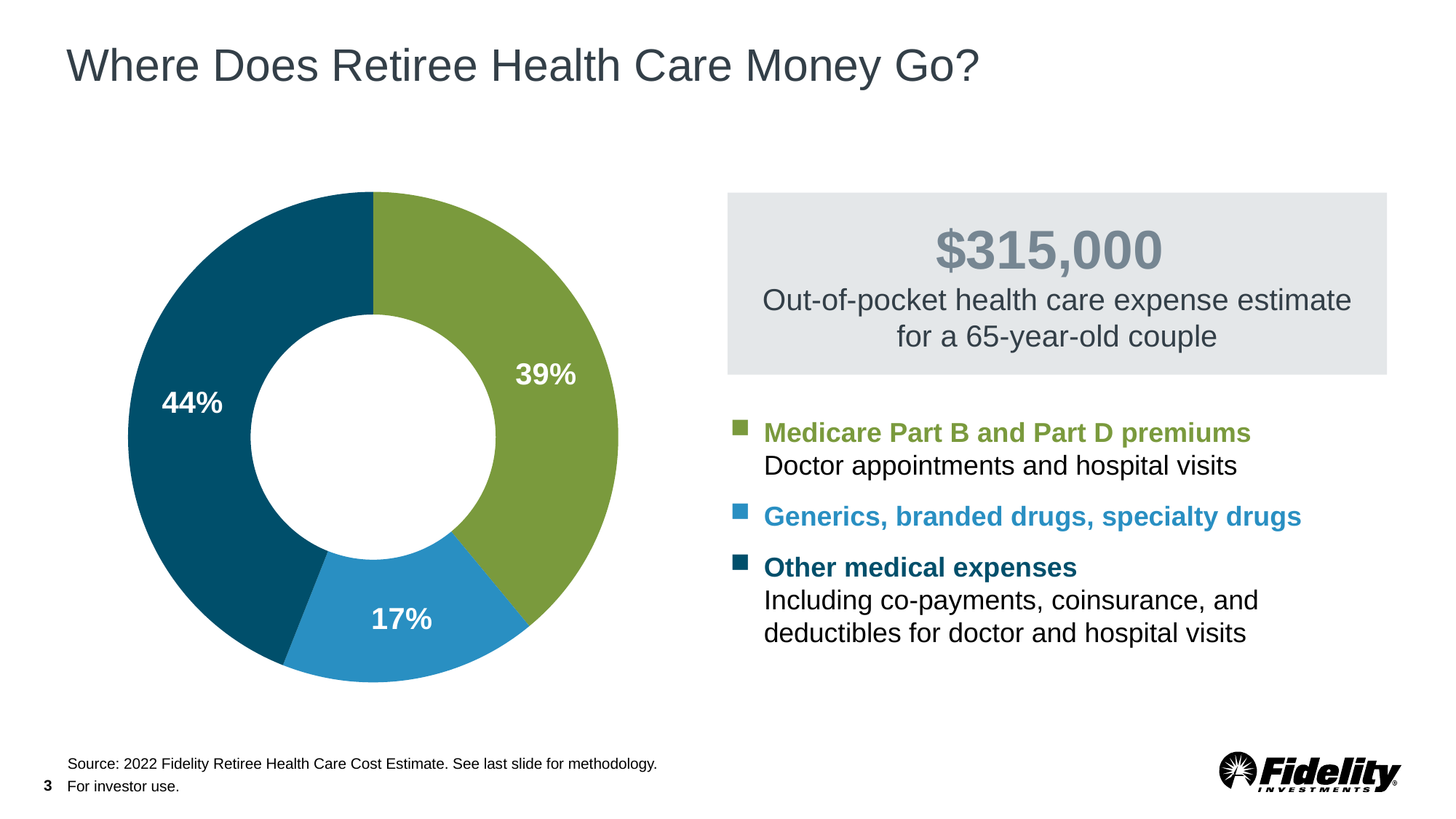

# Where Does Retiree Health Care Money Go?

### Chart

| Category | Sales |
|---|---|
| 1st Qtr | 0.39 |
| 3rd Qtr | 0.17 |
$315,000
Out-of-pocket health care expense estimate for a 65-year-old couple
Medicare Part B and Part D premiums
Doctor appointments and hospital visits
Generics, branded drugs, specialty drugs
Other medical expenses
Including co-payments, coinsurance, and
deductibles for doctor and hospital visits
Source: 2022 Fidelity Retiree Health Care Cost Estimate. See last slide for methodology.
3
For investor use.